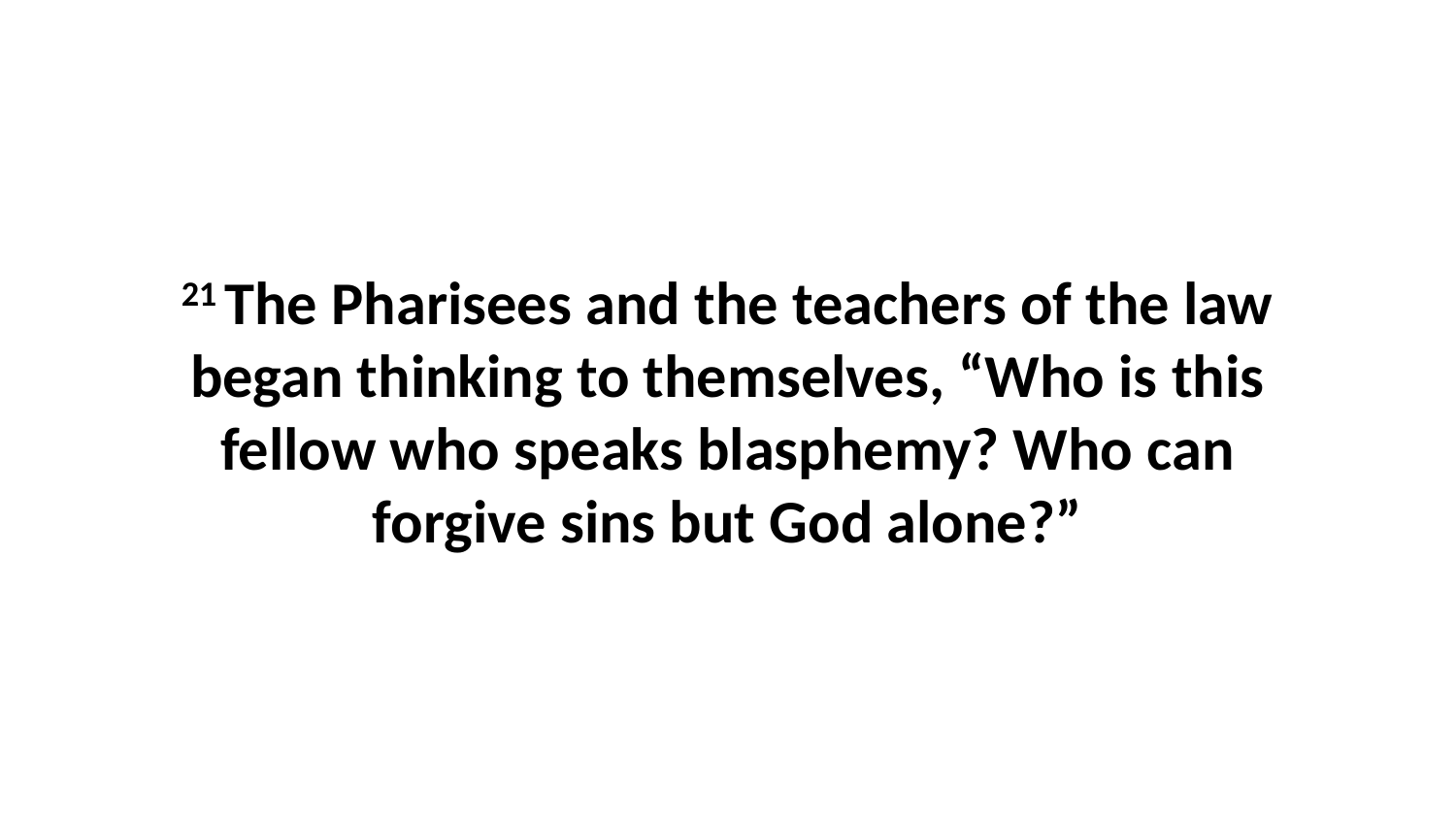

21 The Pharisees and the teachers of the law began thinking to themselves, “Who is this fellow who speaks blasphemy? Who can forgive sins but God alone?”